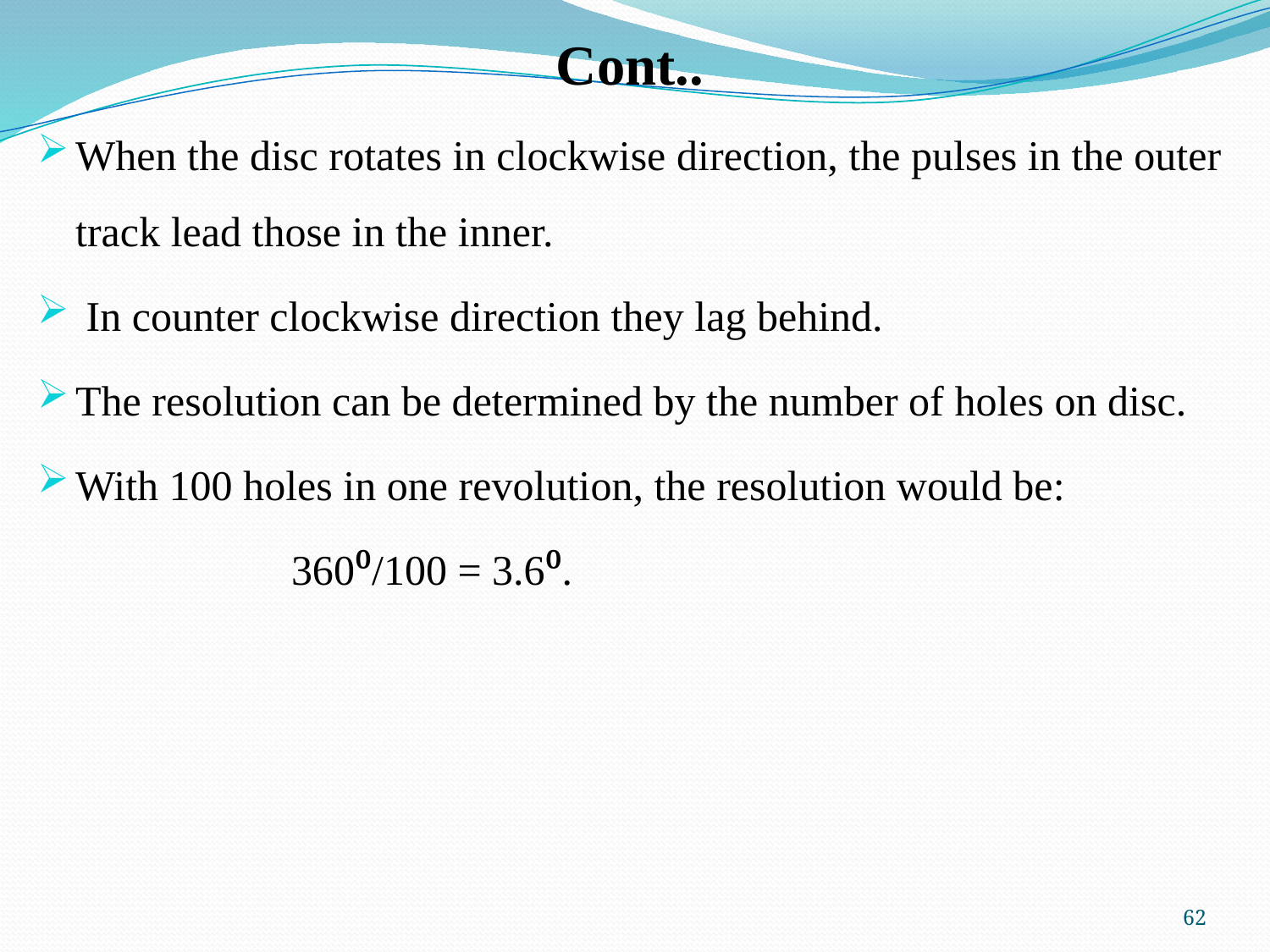

# Cont..
When the disc rotates in clockwise direction, the pulses in the outer track lead those in the inner.
 In counter clockwise direction they lag behind.
The resolution can be determined by the number of holes on disc.
With 100 holes in one revolution, the resolution would be:
		360⁰/100 = 3.6⁰.
62